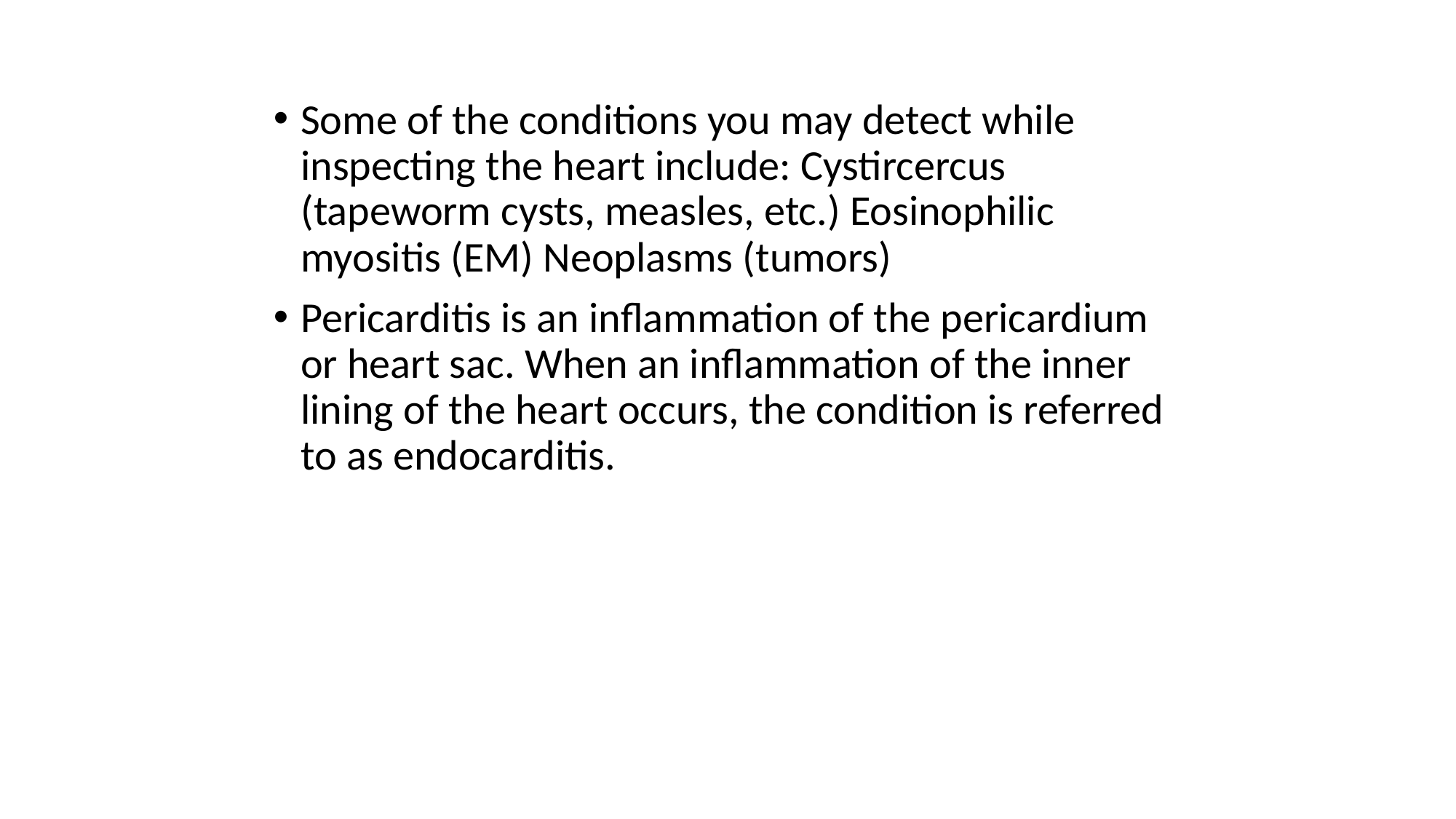

Some of the conditions you may detect while inspecting the heart include: Cystircercus (tapeworm cysts, measles, etc.) Eosinophilic myositis (EM) Neoplasms (tumors)
Pericarditis is an inflammation of the pericardium or heart sac. When an inflammation of the inner lining of the heart occurs, the condition is referred to as endocarditis.